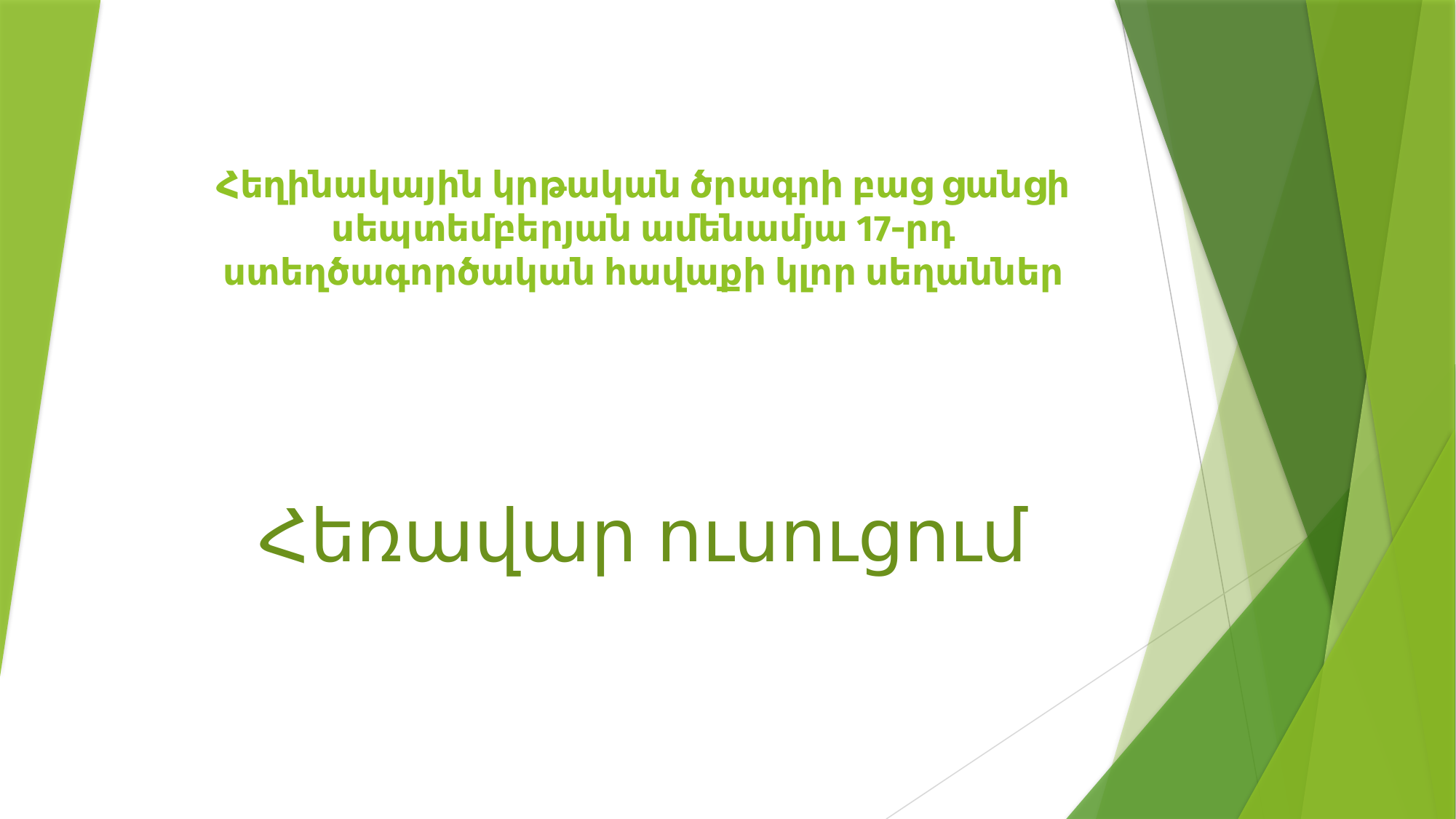

# Հեղինակային կրթական ծրագրի բաց ցանցի սեպտեմբերյան ամենամյա 17-րդ ստեղծագործական հավաքի կլոր սեղաններ
Հեռավար ուսուցում